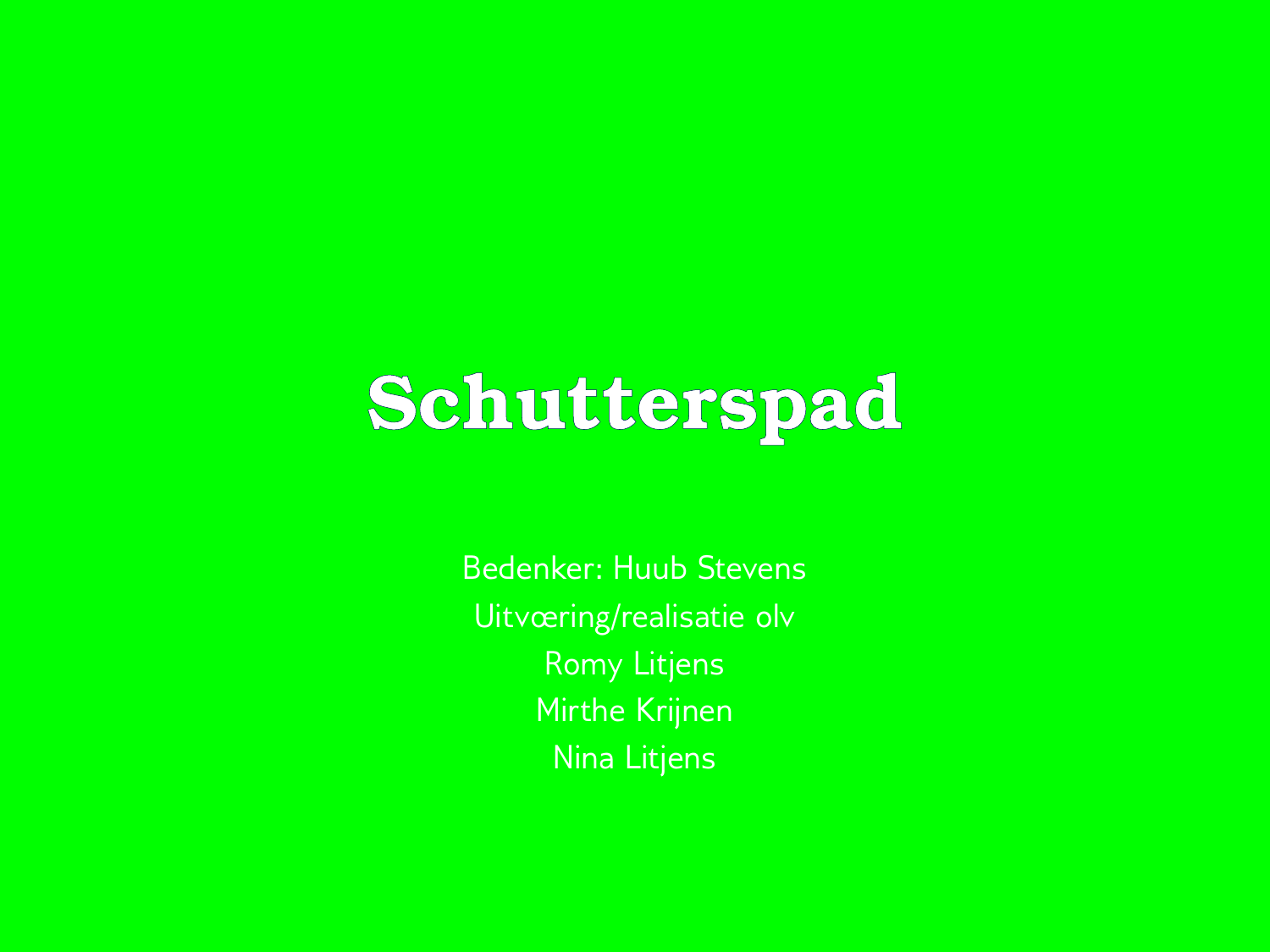

# Schutterspad
Bedenker: Huub Stevens
Uitvoering/realisatie olv
Romy Litjens
Mirthe Krijnen
Nina Litjens